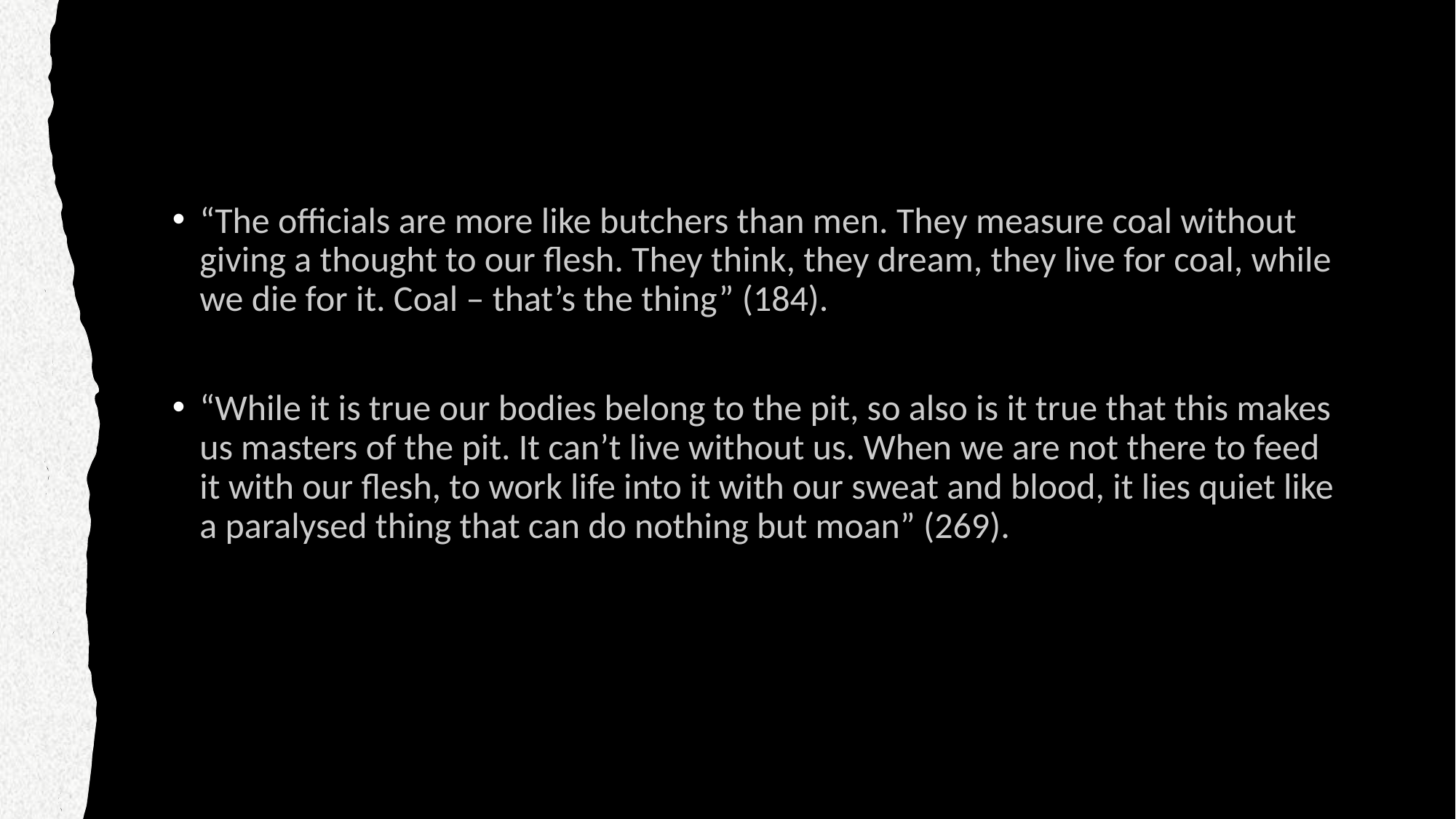

“The officials are more like butchers than men. They measure coal without giving a thought to our flesh. They think, they dream, they live for coal, while we die for it. Coal – that’s the thing” (184).

“While it is true our bodies belong to the pit, so also is it true that this makes us masters of the pit. It can’t live without us. When we are not there to feed it with our flesh, to work life into it with our sweat and blood, it lies quiet like a paralysed thing that can do nothing but moan” (269).

#